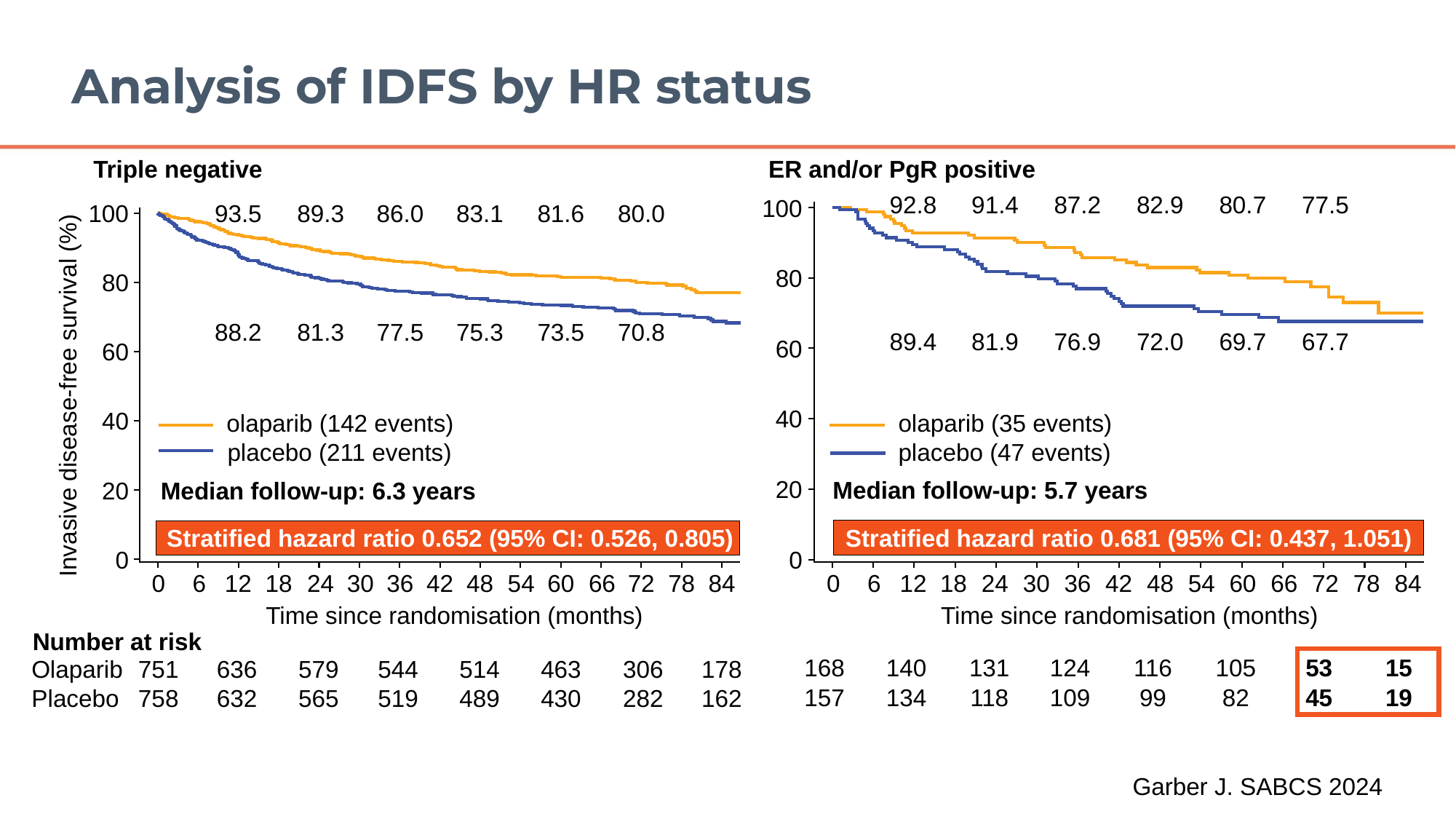

87

# Analysis of IDFS by HR status
Triple negative
ER and/or PgR positive
92.8
91.4
87.2
82.9
80.7
77.5
100
100
93.5
89.3
86.0
83.1
81.6
80.0

80
80
88.2
81.3
77.5
75.3
73.5
70.8
89.4
81.9
76.9
72.0
69.7
67.7
60
60
Invasive disease-free survival (%)
40
40
olaparib (142 events)
olaparib (35 events)
placebo (211 events)
placebo (47 events)
20
Median follow-up: 5.7 years
20
Median follow-up: 6.3 years

Stratified hazard ratio 0.652 (95% CI: 0.526, 0.805)
Stratified hazard ratio 0.681 (95% CI: 0.437, 1.051)
0
0
0
6
12
18
24
30
36
42
48
54
60
66
72
78
84
0
6
12
18
24
30
36
42
48
54
60
66
72
78
84
Time since randomisation (months)
Time since randomisation (months)
Number at risk

| 168 | 140 | 131 | 124 | 116 | 105 | 53 | 15 |
| --- | --- | --- | --- | --- | --- | --- | --- |
| 157 | 134 | 118 | 109 | 99 | 82 | 45 | 19 |
| Olaparib | 751 | 636 | 579 | 544 | 514 | 463 | 306 | 178 |
| --- | --- | --- | --- | --- | --- | --- | --- | --- |
| Placebo | 758 | 632 | 565 | 519 | 489 | 430 | 282 | 162 |
Garber J. SABCS 2024